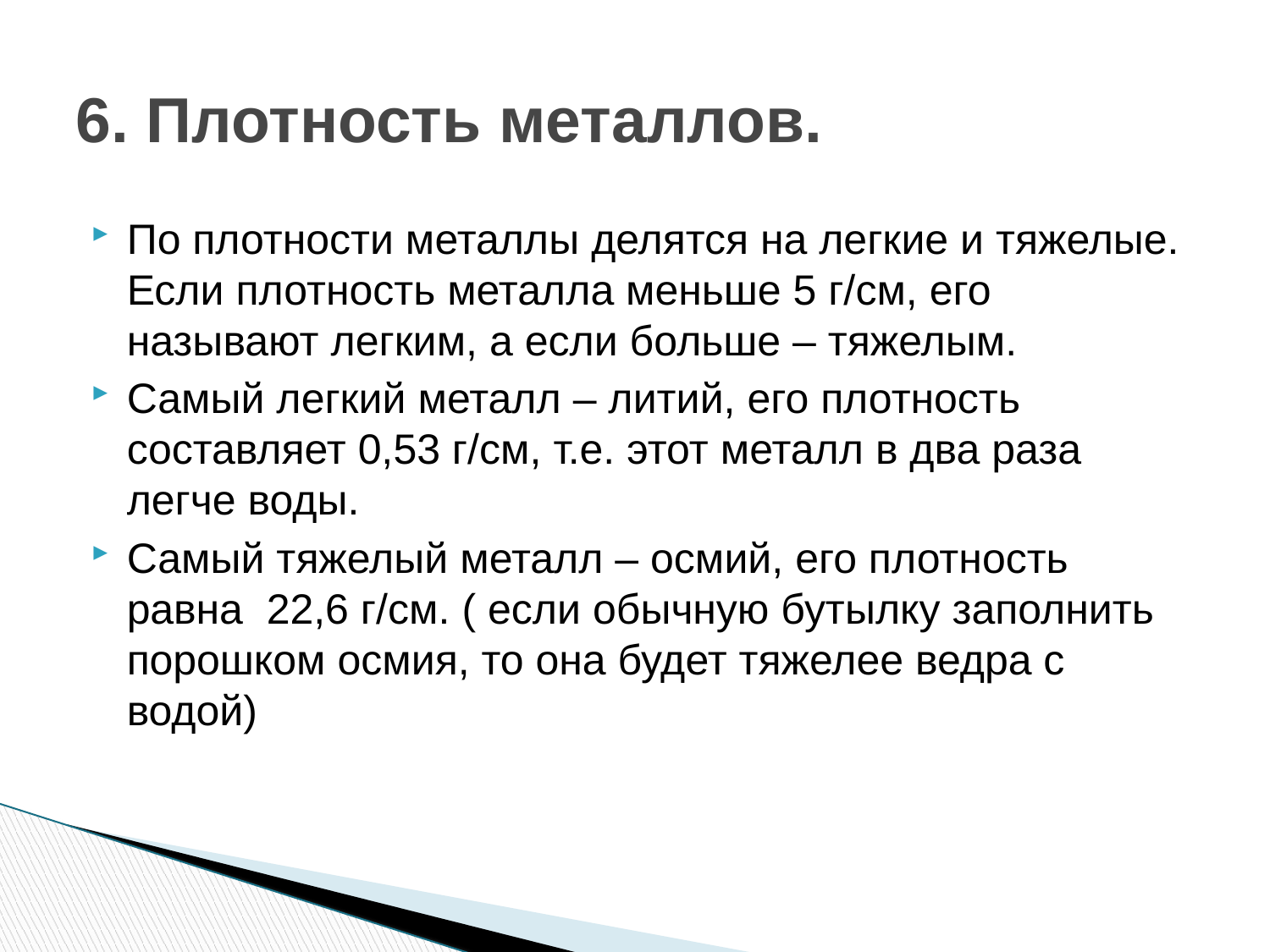

# 6. Плотность металлов.
По плотности металлы делятся на легкие и тяжелые. Если плотность металла меньше 5 г/см, его называют легким, а если больше – тяжелым.
Самый легкий металл – литий, его плотность составляет 0,53 г/см, т.е. этот металл в два раза легче воды.
Самый тяжелый металл – осмий, его плотность равна  22,6 г/см. ( если обычную бутылку заполнить порошком осмия, то она будет тяжелее ведра с водой)